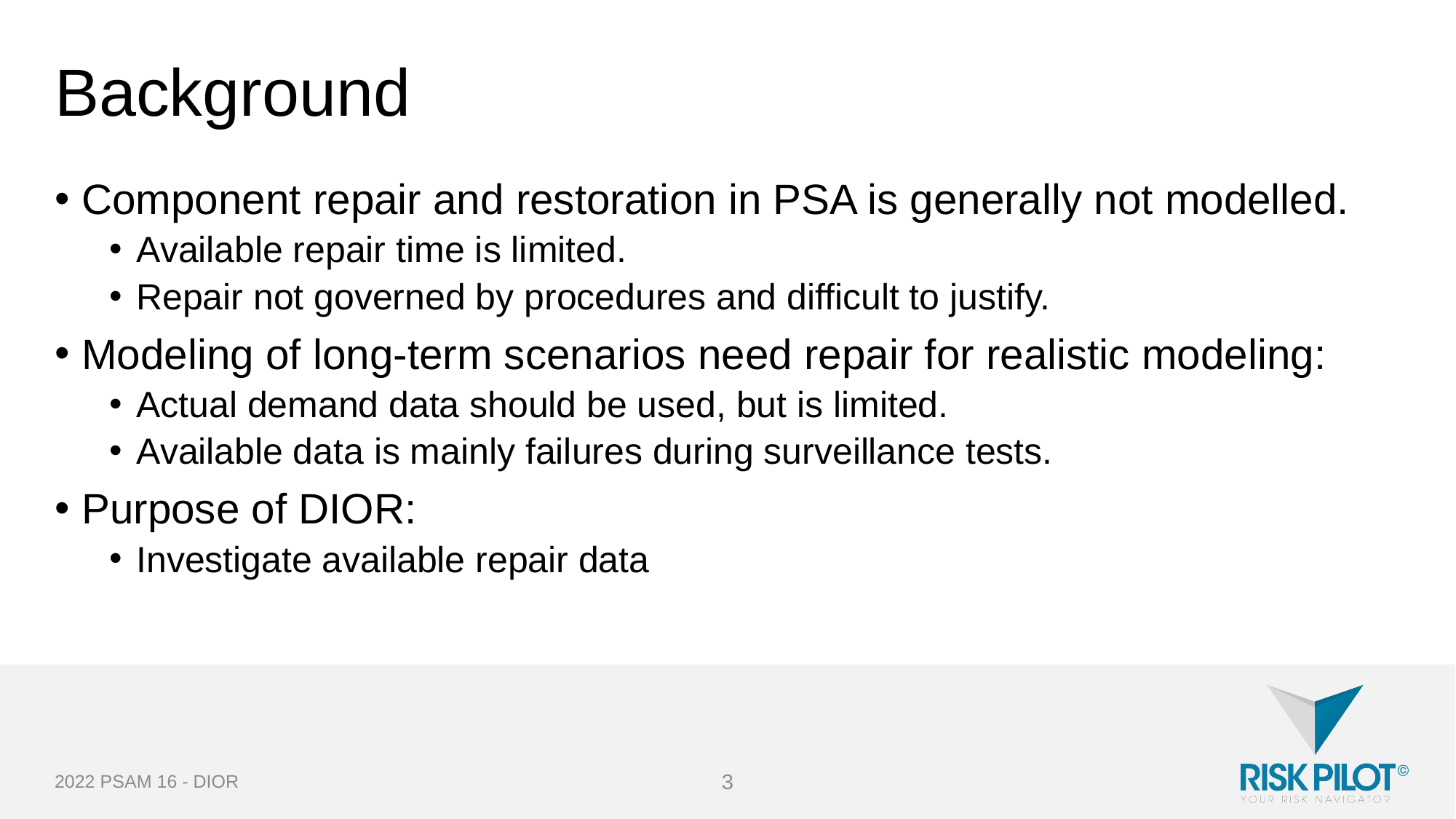

# Background
Component repair and restoration in PSA is generally not modelled.
Available repair time is limited.
Repair not governed by procedures and difficult to justify.
Modeling of long-term scenarios need repair for realistic modeling:
Actual demand data should be used, but is limited.
Available data is mainly failures during surveillance tests.
Purpose of DIOR:
Investigate available repair data
2022 PSAM 16 - DIOR
3